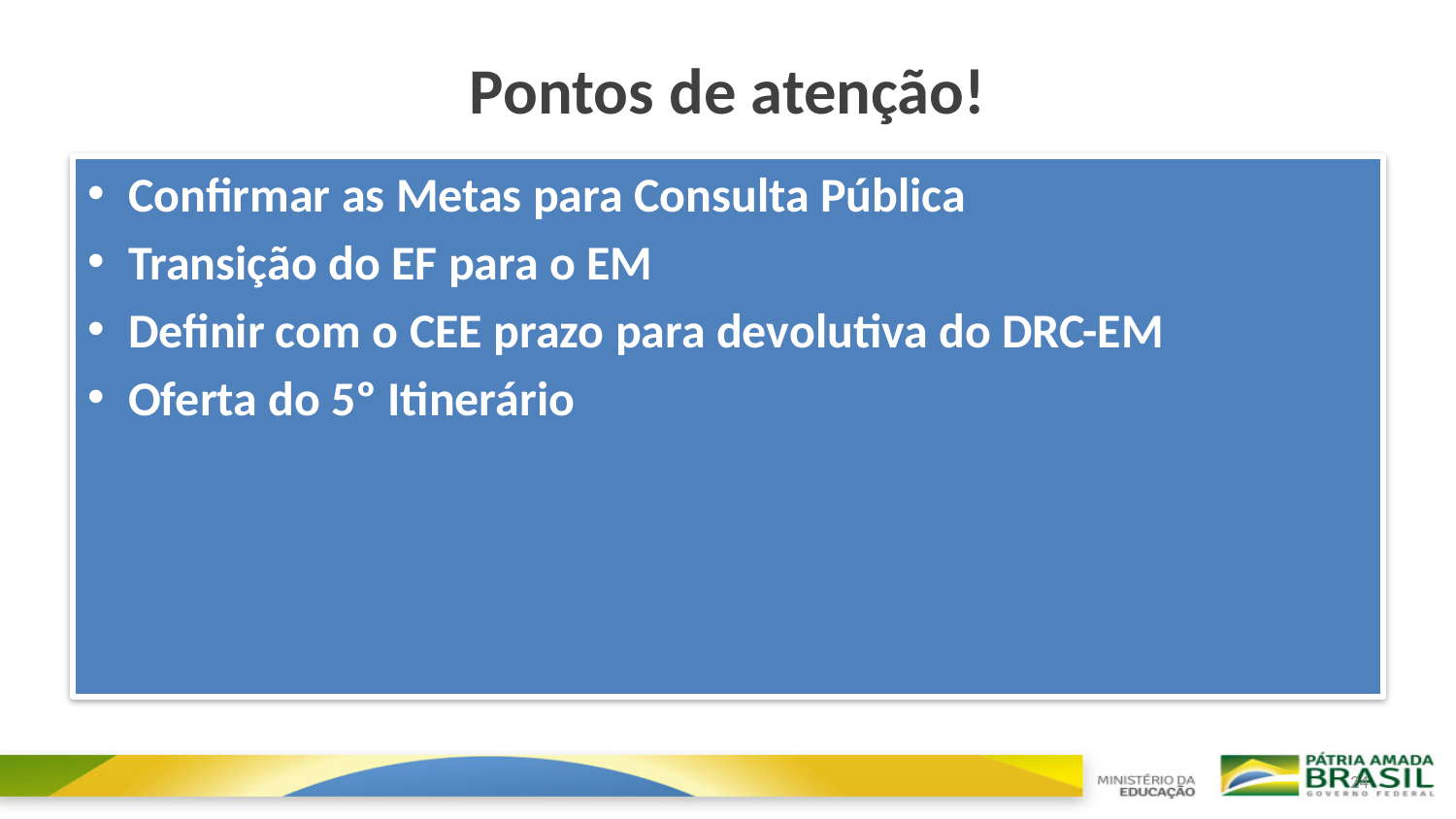

# Pontos de atenção!
Confirmar as Metas para Consulta Pública
Transição do EF para o EM
Definir com o CEE prazo para devolutiva do DRC-EM
Oferta do 5º Itinerário
24